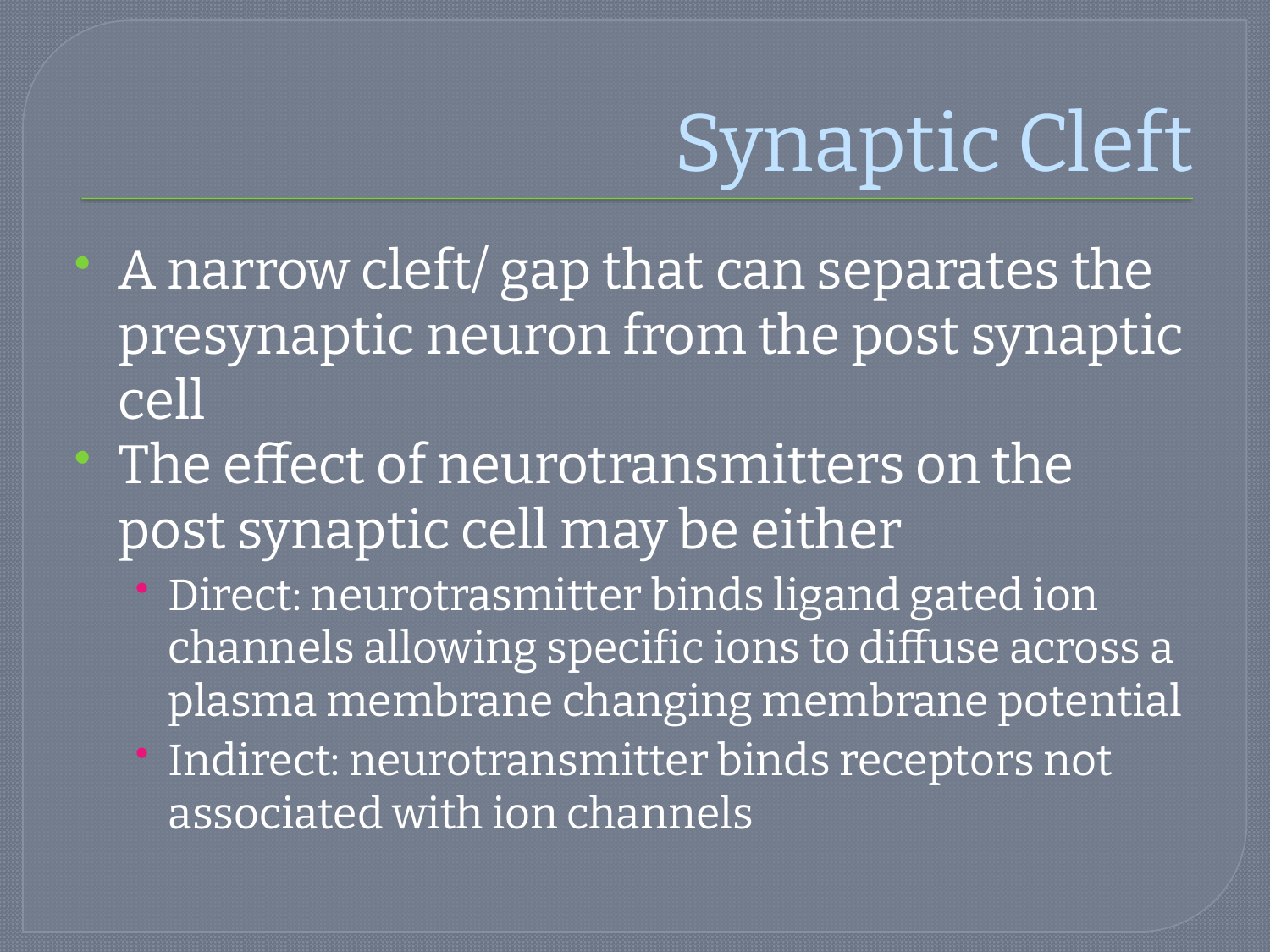

# Synaptic Cleft
A narrow cleft/ gap that can separates the presynaptic neuron from the post synaptic cell
The effect of neurotransmitters on the post synaptic cell may be either
Direct: neurotrasmitter binds ligand gated ion channels allowing specific ions to diffuse across a plasma membrane changing membrane potential
Indirect: neurotransmitter binds receptors not associated with ion channels